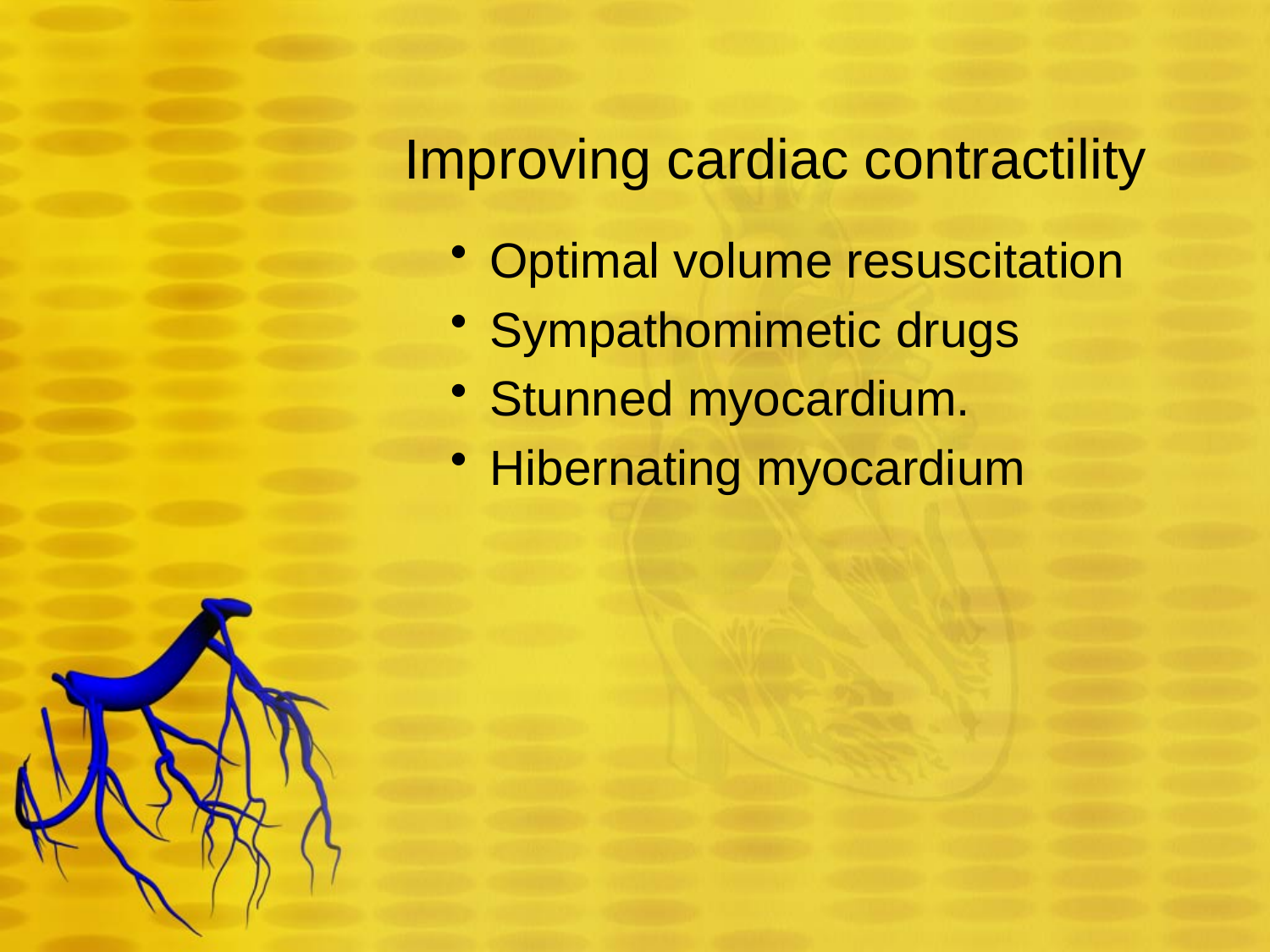

# Improving cardiac contractility
Optimal volume resuscitation
Sympathomimetic drugs
Stunned myocardium.
Hibernating myocardium